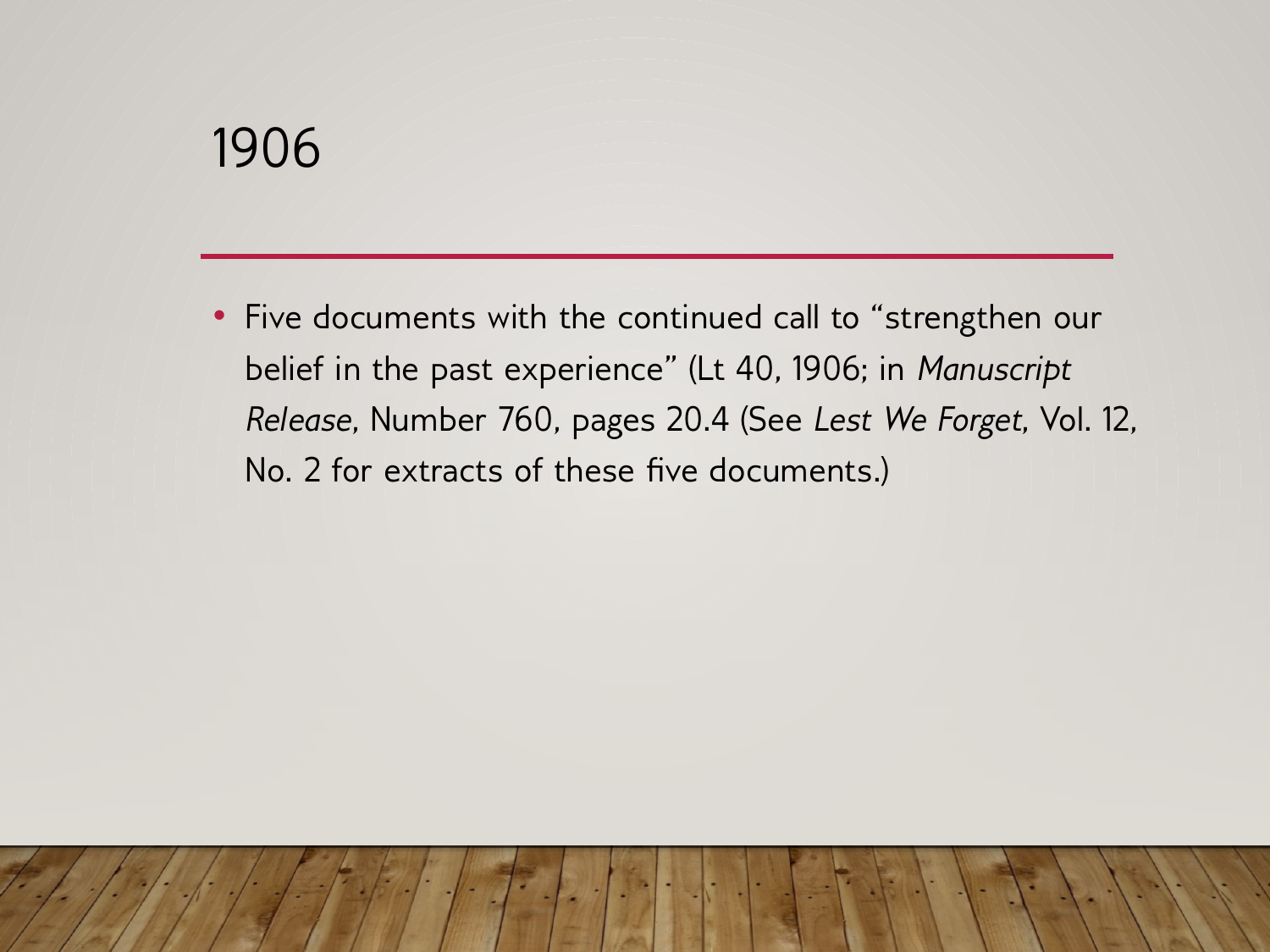

# 1906
Five documents with the continued call to “strengthen our belief in the past experience” (Lt 40, 1906; in Manuscript Release, Number 760, pages 20.4 (See Lest We Forget, Vol. 12, No. 2 for extracts of these five documents.)